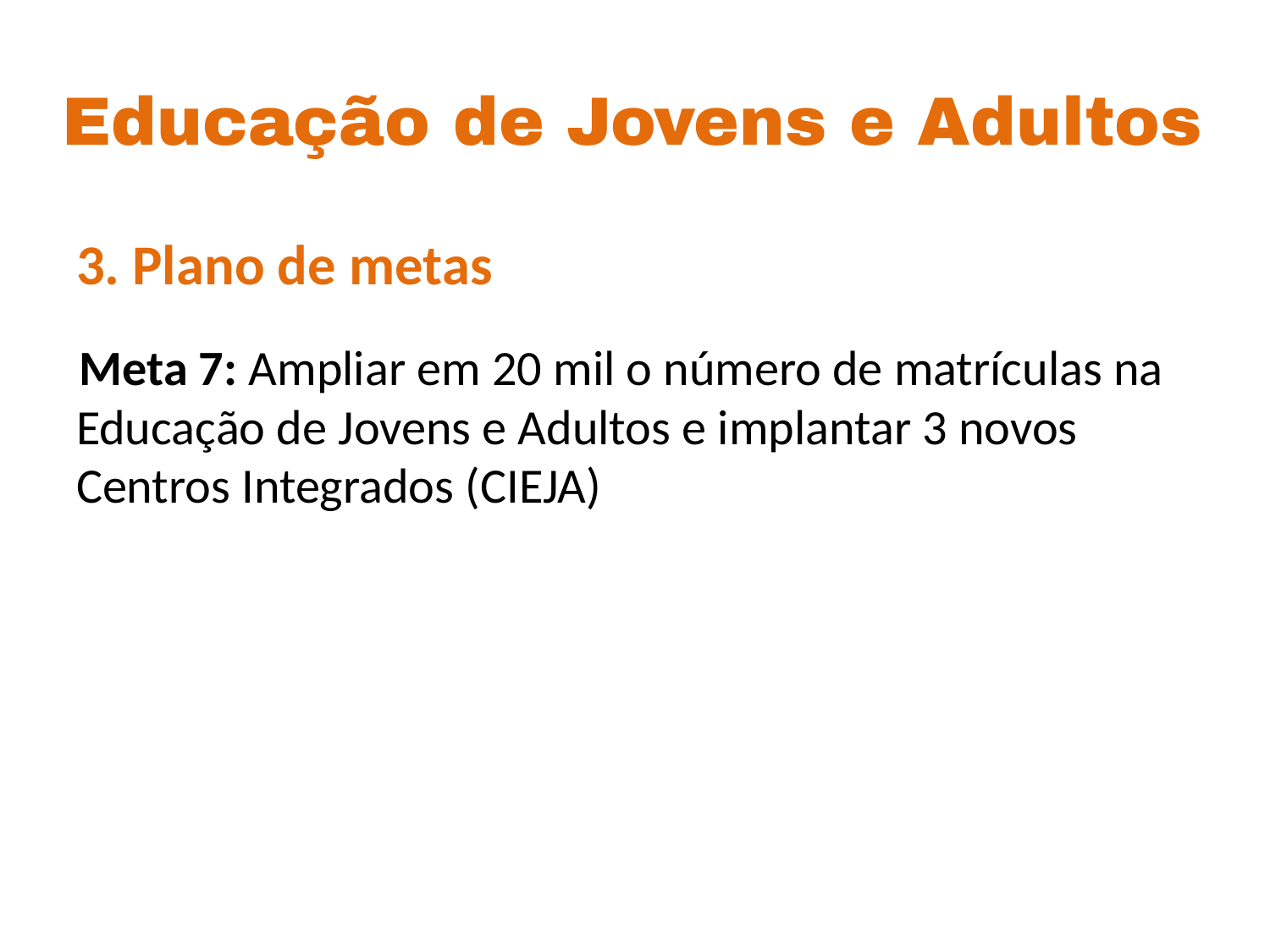

# Educação de Jovens e Adultos
3. Plano de metas

Meta 7: Ampliar em 20 mil o número de matrículas na Educação de Jovens e Adultos e implantar 3 novos Centros Integrados (CIEJA)